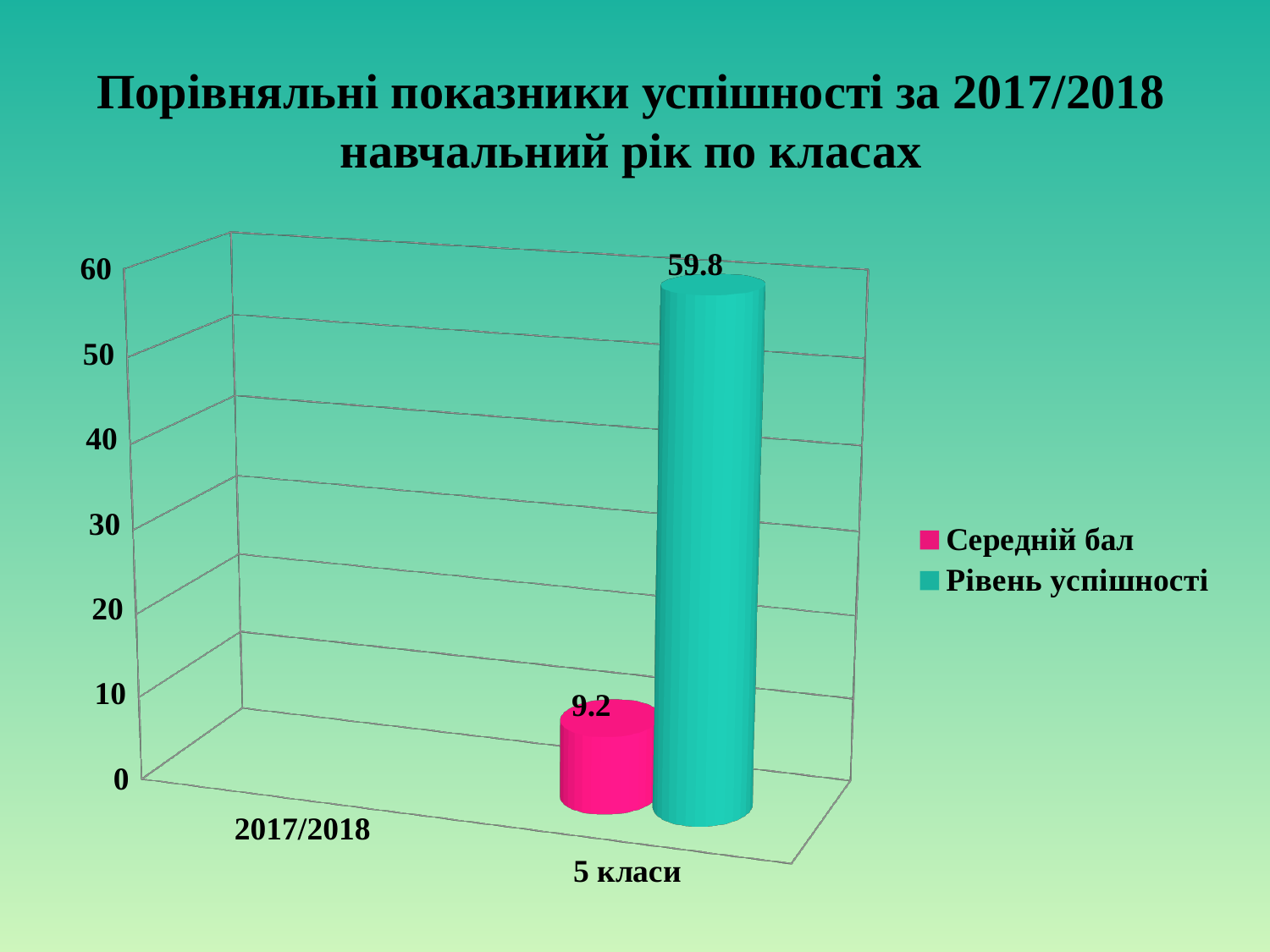

# Порівняльні показники успішності за 2017/2018 навчальний рік по класах

[unsupported chart]